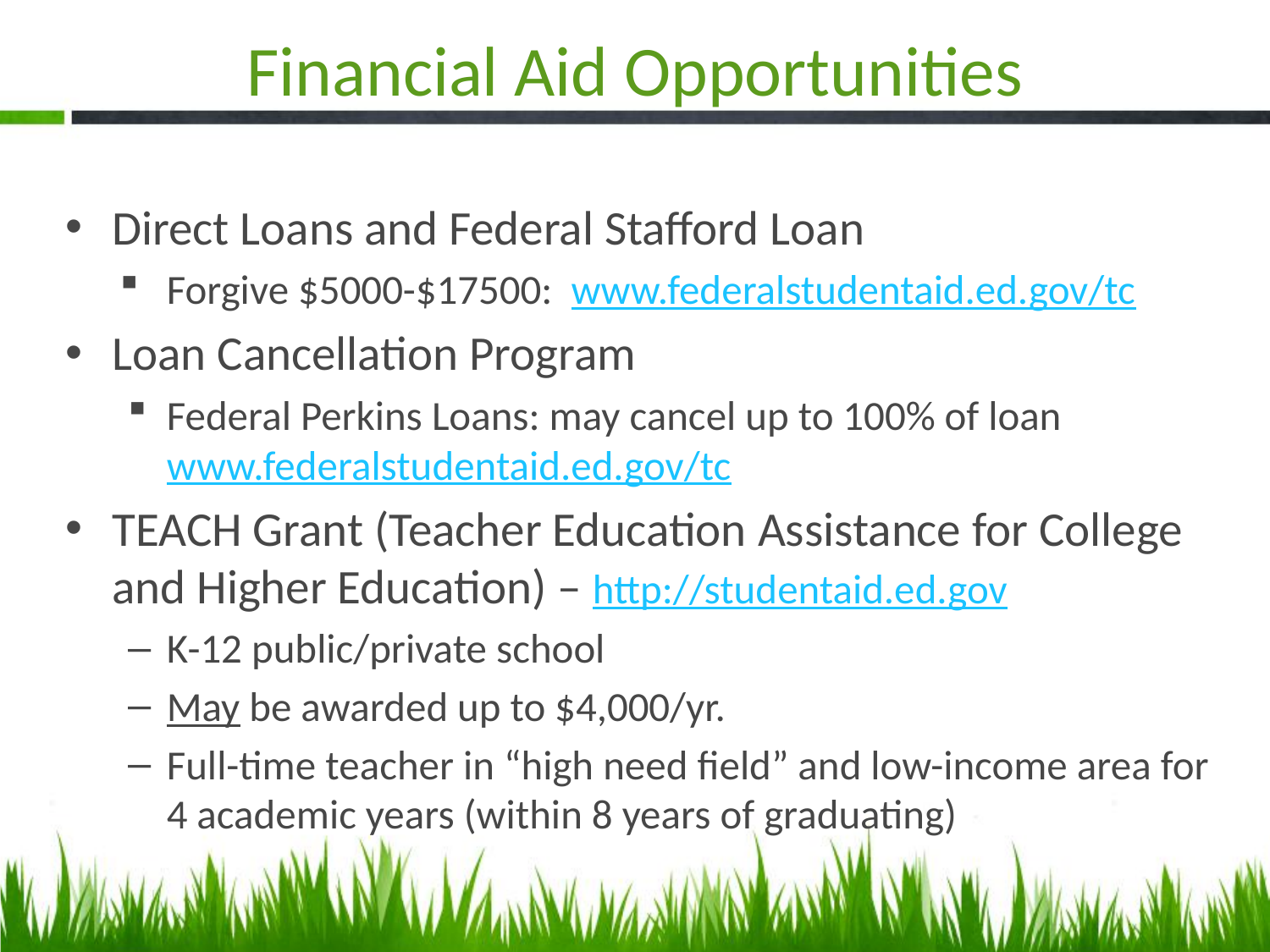

# Financial Aid Opportunities
Direct Loans and Federal Stafford Loan
Forgive $5000-$17500:  www.federalstudentaid.ed.gov/tc
Loan Cancellation Program
Federal Perkins Loans: may cancel up to 100% of loan www.federalstudentaid.ed.gov/tc
TEACH Grant (Teacher Education Assistance for College and Higher Education) – http://studentaid.ed.gov
K-12 public/private school
May be awarded up to $4,000/yr.
Full-time teacher in “high need field” and low-income area for 4 academic years (within 8 years of graduating)